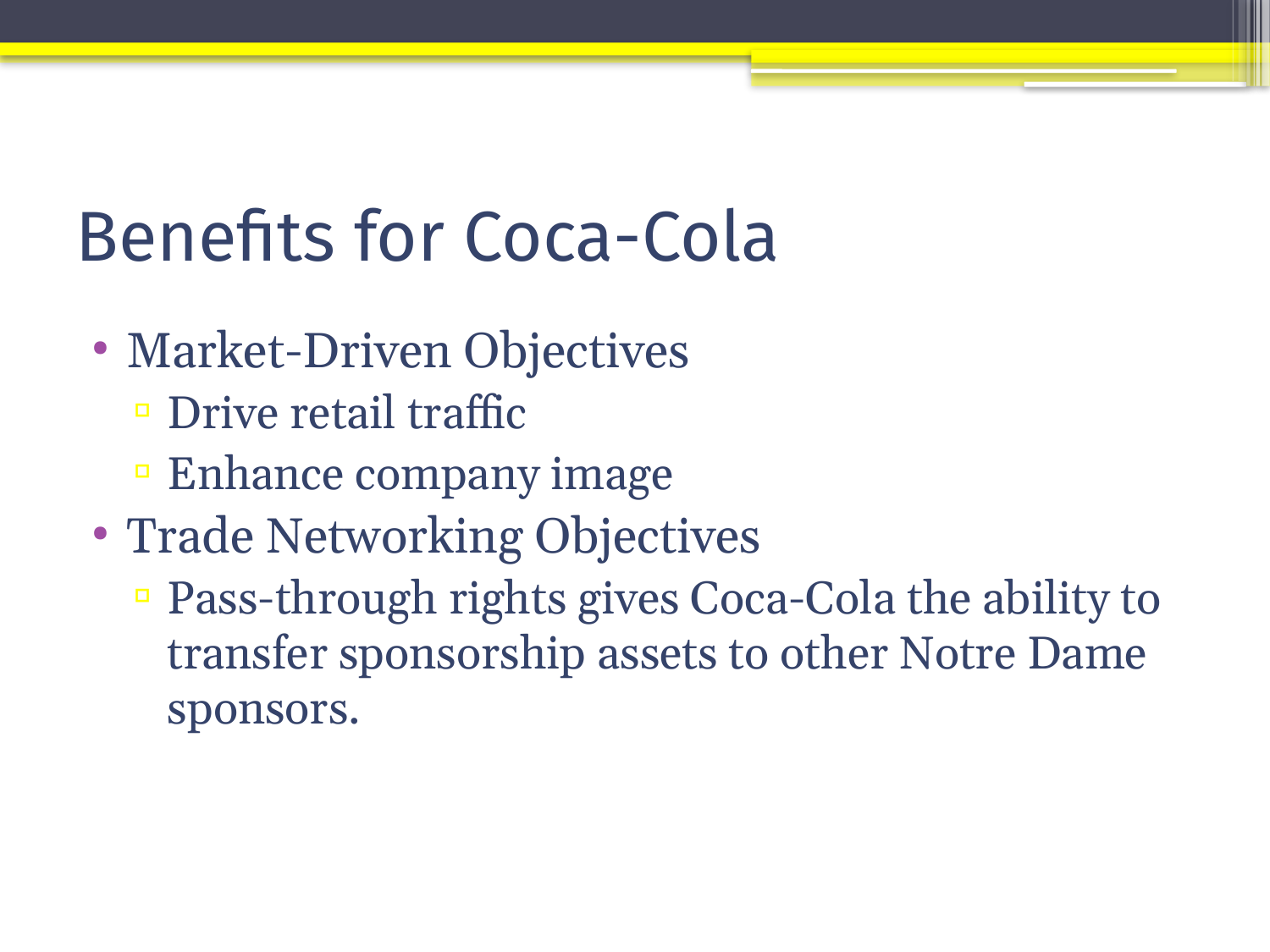

# Benefits for Coca-Cola
Market-Driven Objectives
Drive retail traffic
Enhance company image
Trade Networking Objectives
Pass-through rights gives Coca-Cola the ability to transfer sponsorship assets to other Notre Dame sponsors.